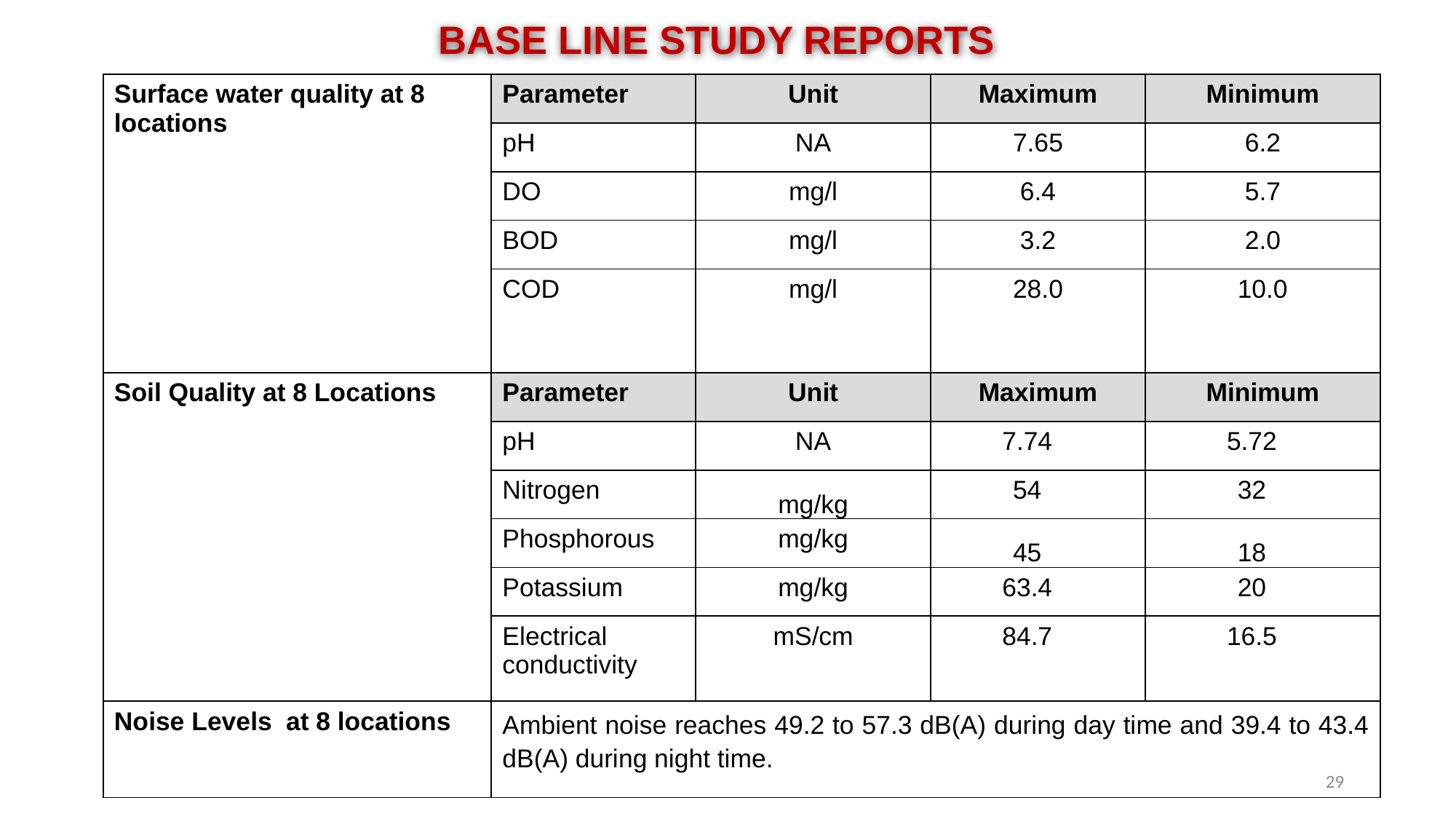

BASE LINE STUDY REPORTS
| Surface water quality at 8 locations | Parameter | Unit | Maximum | Minimum |
| --- | --- | --- | --- | --- |
|  | pH | NA | 7.65 | 6.2 |
|  | DO | mg/l | 6.4 | 5.7 |
|  | BOD | mg/l | 3.2 | 2.0 |
|  | COD | mg/l | 28.0 | 10.0 |
| Soil Quality at 8 Locations | Parameter | Unit | Maximum | Minimum |
|  | pH | NA | 7.74 | 5.72 |
|  | Nitrogen | mg/kg | 54 | 32 |
|  | Phosphorous | mg/kg | 45 | 18 |
|  | Potassium | mg/kg | 63.4 | 20 |
|  | Electrical conductivity | mS/cm | 84.7 | 16.5 |
| Noise Levels at 8 locations | Ambient noise reaches 49.2 to 57.3 dB(A) during day time and 39.4 to 43.4 dB(A) during night time. |  |  |  |
29